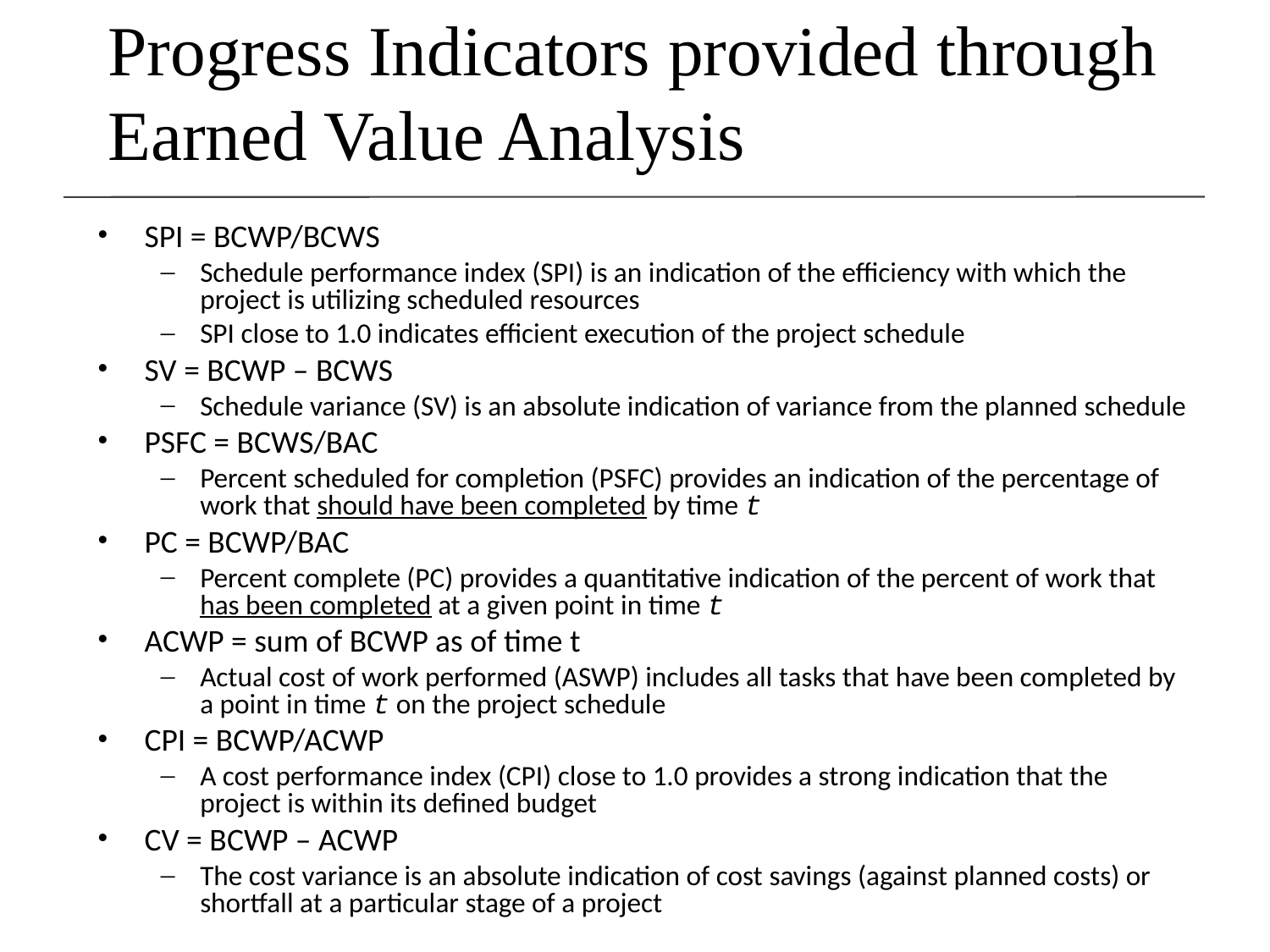

# Progress Indicators provided through Earned Value Analysis
SPI = BCWP/BCWS
Schedule performance index (SPI) is an indication of the efficiency with which the project is utilizing scheduled resources
SPI close to 1.0 indicates efficient execution of the project schedule
SV = BCWP – BCWS
Schedule variance (SV) is an absolute indication of variance from the planned schedule
PSFC = BCWS/BAC
Percent scheduled for completion (PSFC) provides an indication of the percentage of work that should have been completed by time t
PC = BCWP/BAC
Percent complete (PC) provides a quantitative indication of the percent of work that has been completed at a given point in time t
ACWP = sum of BCWP as of time t
Actual cost of work performed (ASWP) includes all tasks that have been completed by a point in time t on the project schedule
CPI = BCWP/ACWP
A cost performance index (CPI) close to 1.0 provides a strong indication that the project is within its defined budget
CV = BCWP – ACWP
The cost variance is an absolute indication of cost savings (against planned costs) or shortfall at a particular stage of a project